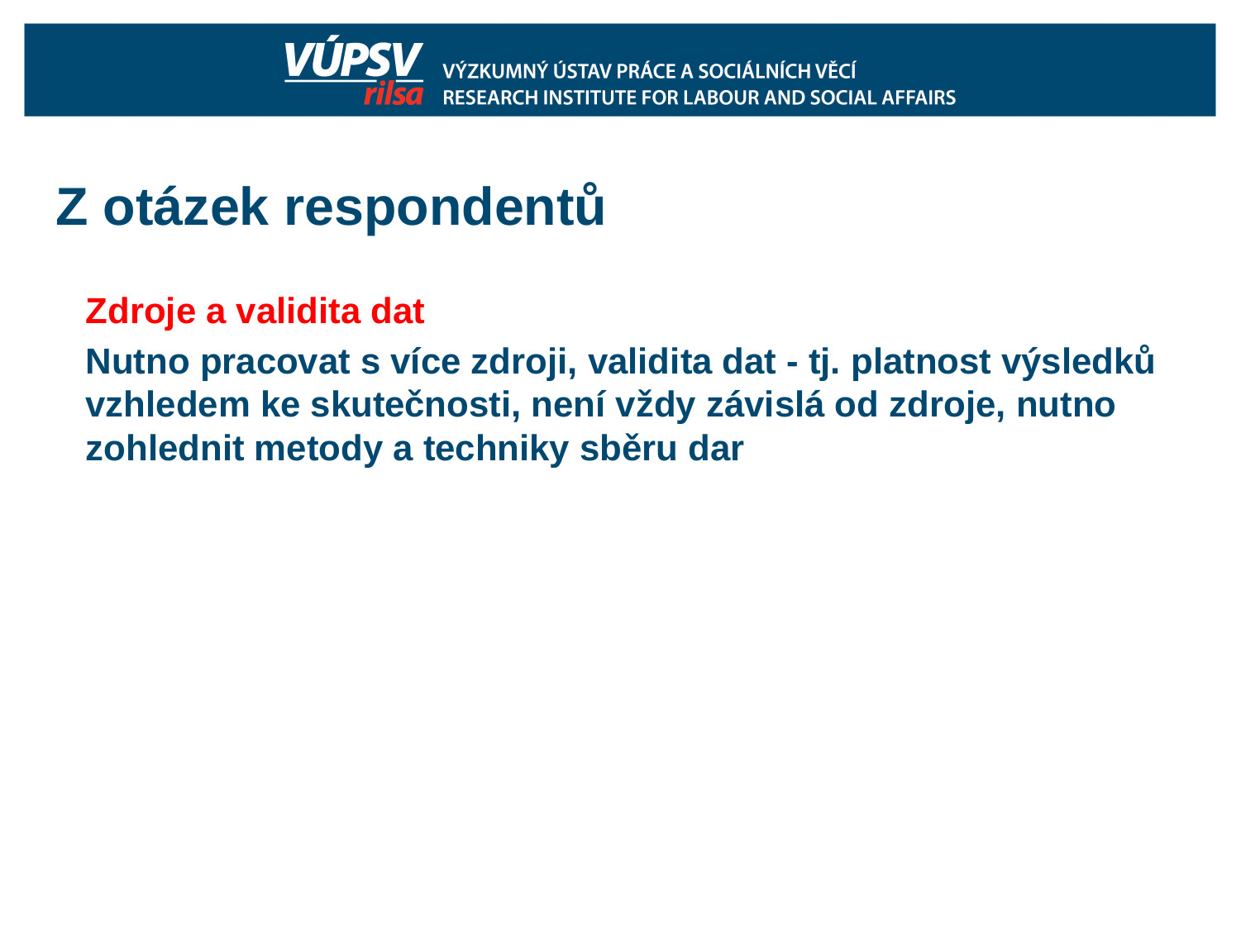

# Z otázek respondentů
Zdroje a validita dat
Nutno pracovat s více zdroji, validita dat - tj. platnost výsledků vzhledem ke skutečnosti, není vždy závislá od zdroje, nutno zohlednit metody a techniky sběru dar